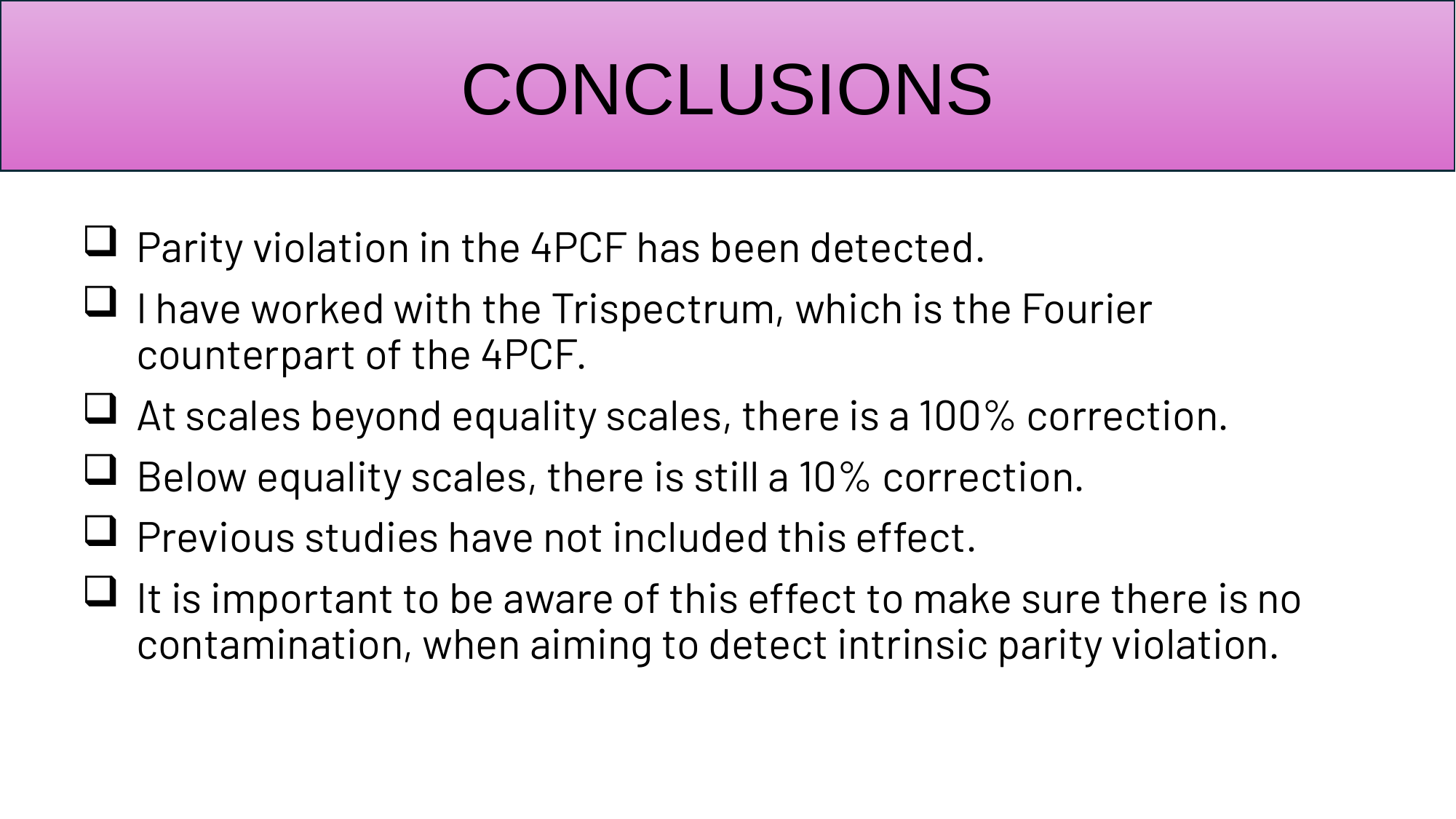

CONCLUSIONS
Parity violation in the 4PCF has been detected.
I have worked with the Trispectrum, which is the Fourier counterpart of the 4PCF.
At scales beyond equality scales, there is a 100% correction.
Below equality scales, there is still a 10% correction.
Previous studies have not included this effect.
It is important to be aware of this effect to make sure there is no contamination, when aiming to detect intrinsic parity violation.
Pritha Paul    |   QMUL.   |    2402.16478